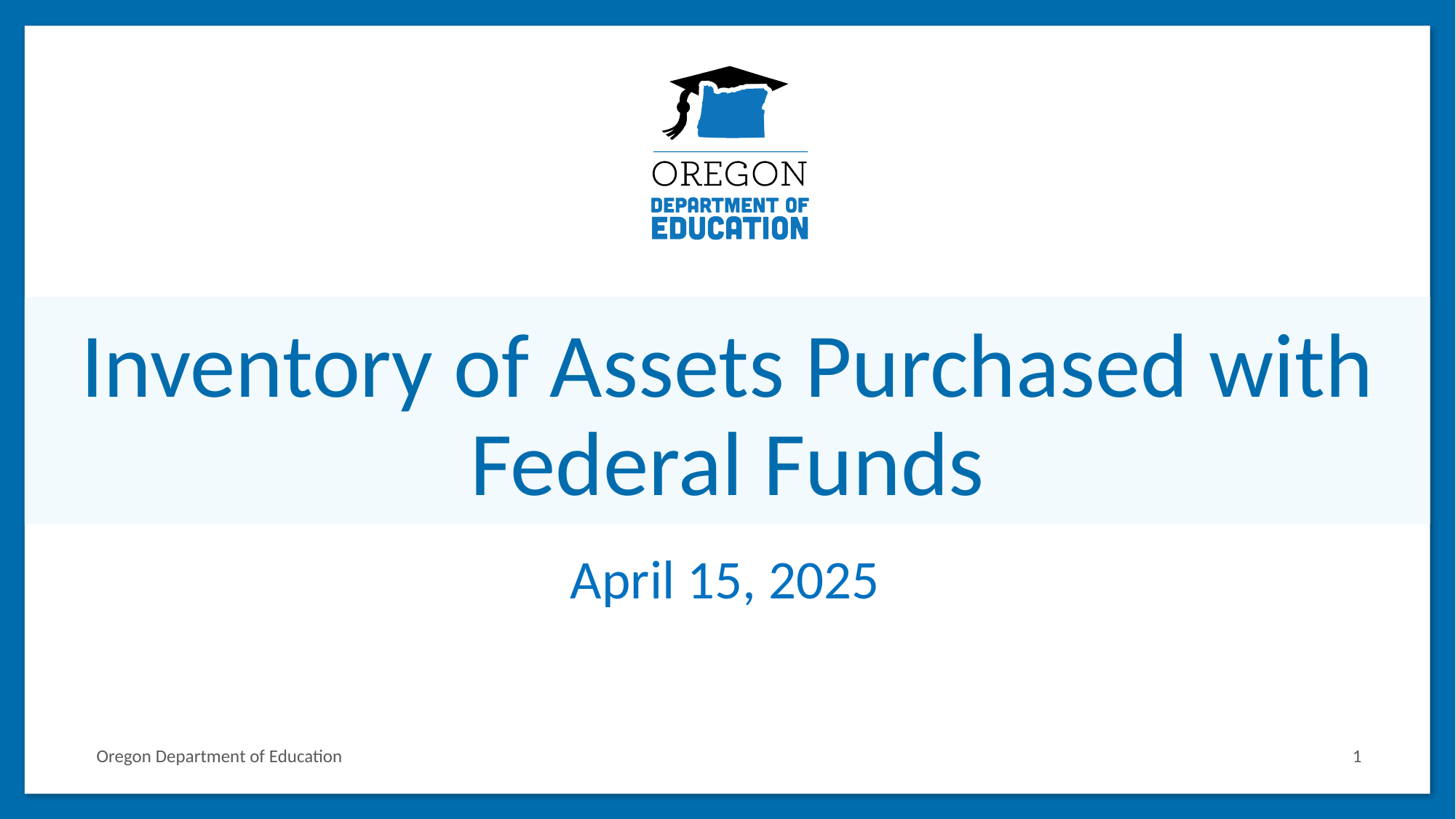

# Inventory of Assets Purchased with Federal Funds
April 15, 2025
Oregon Department of Education
1